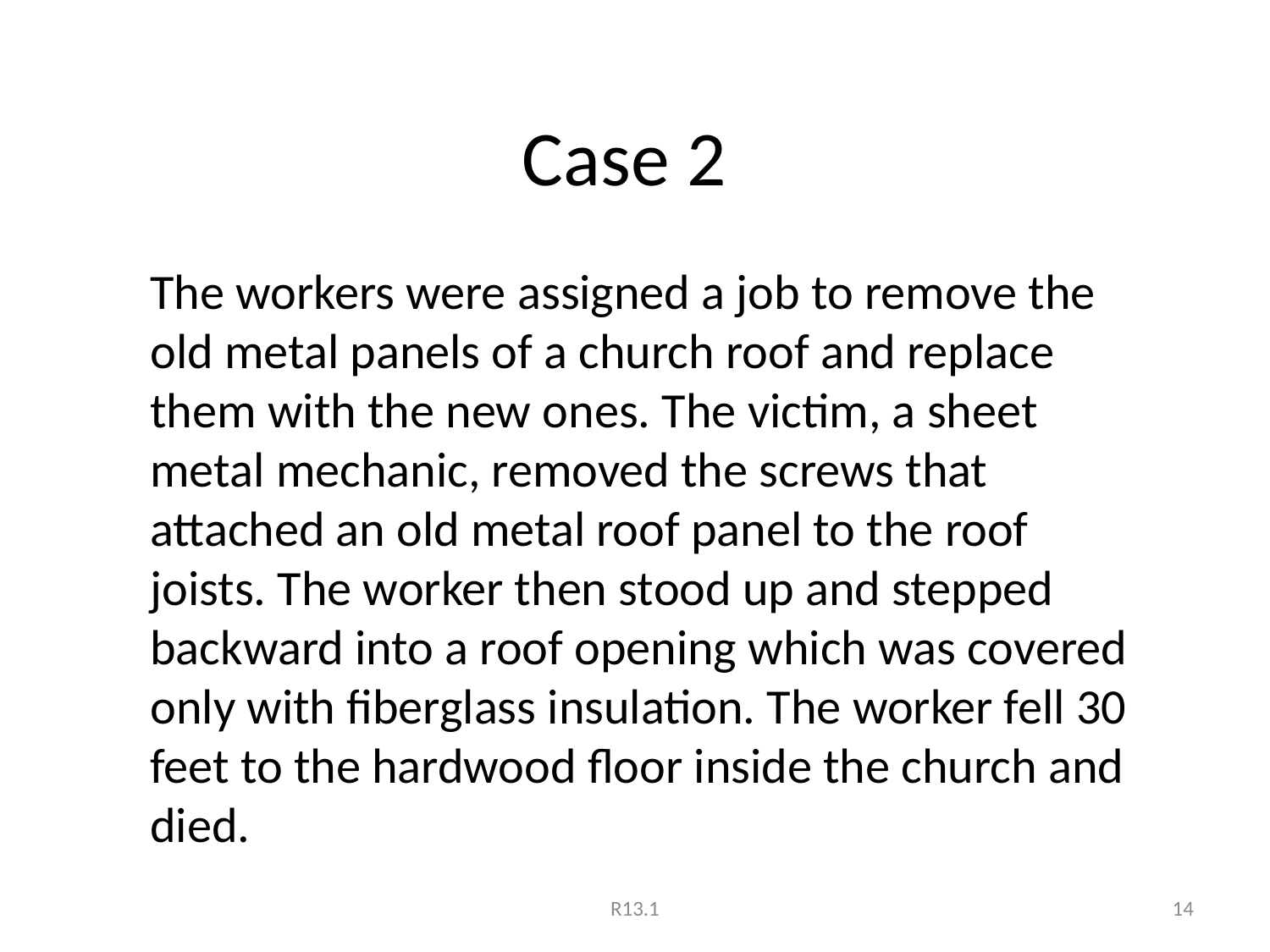

# Case 2
The workers were assigned a job to remove the old metal panels of a church roof and replace them with the new ones. The victim, a sheet metal mechanic, removed the screws that attached an old metal roof panel to the roof joists. The worker then stood up and stepped backward into a roof opening which was covered only with fiberglass insulation. The worker fell 30 feet to the hardwood floor inside the church and died.
R13.1
14